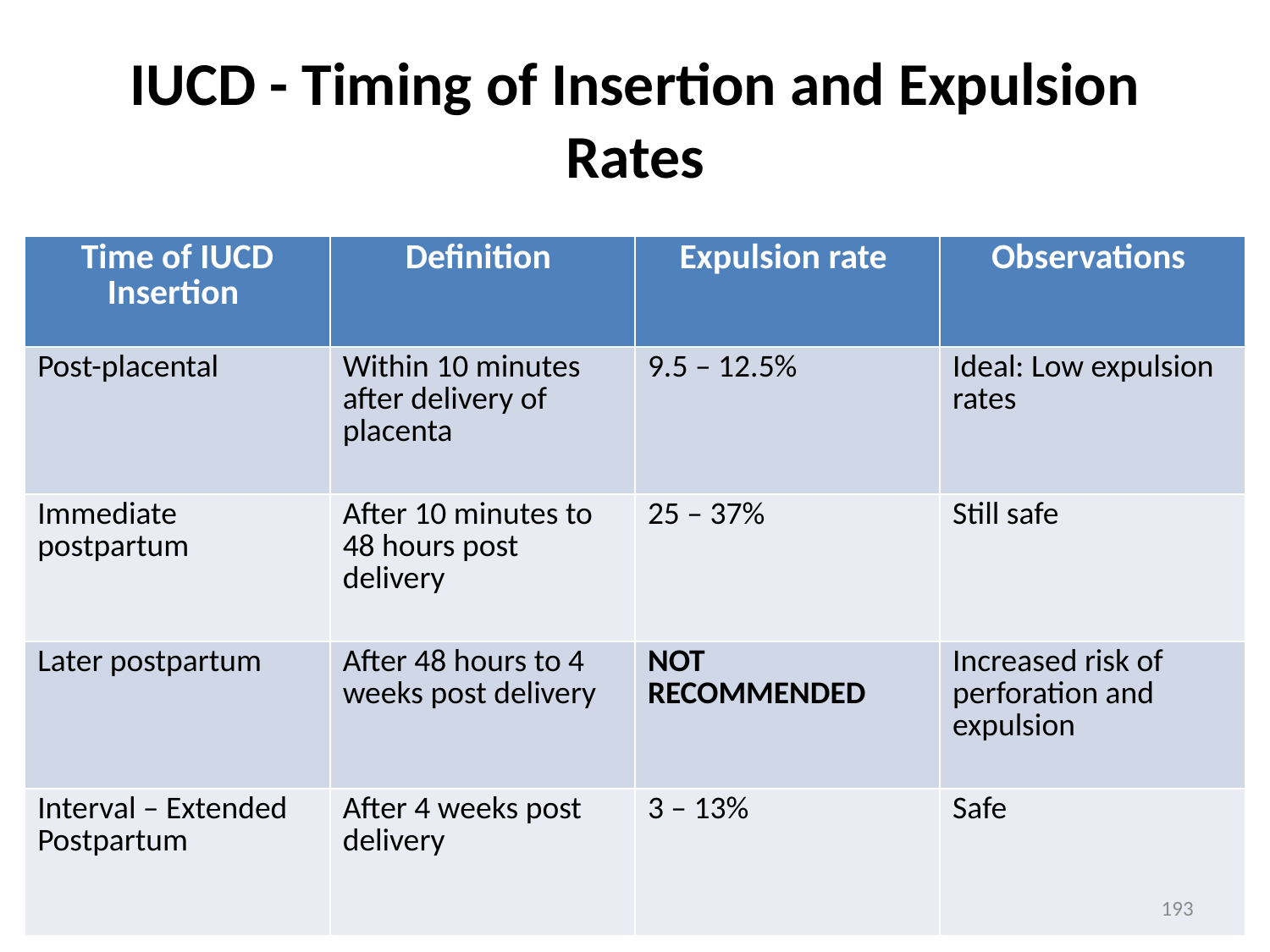

# IUCD - Timing of Insertion and Expulsion Rates
| Time of IUCD Insertion | Definition | Expulsion rate | Observations |
| --- | --- | --- | --- |
| Post-placental | Within 10 minutes after delivery of placenta | 9.5 – 12.5% | Ideal: Low expulsion rates |
| Immediate postpartum | After 10 minutes to 48 hours post delivery | 25 – 37% | Still safe |
| Later postpartum | After 48 hours to 4 weeks post delivery | NOT RECOMMENDED | Increased risk of perforation and expulsion |
| Interval – Extended Postpartum | After 4 weeks post delivery | 3 – 13% | Safe |
193